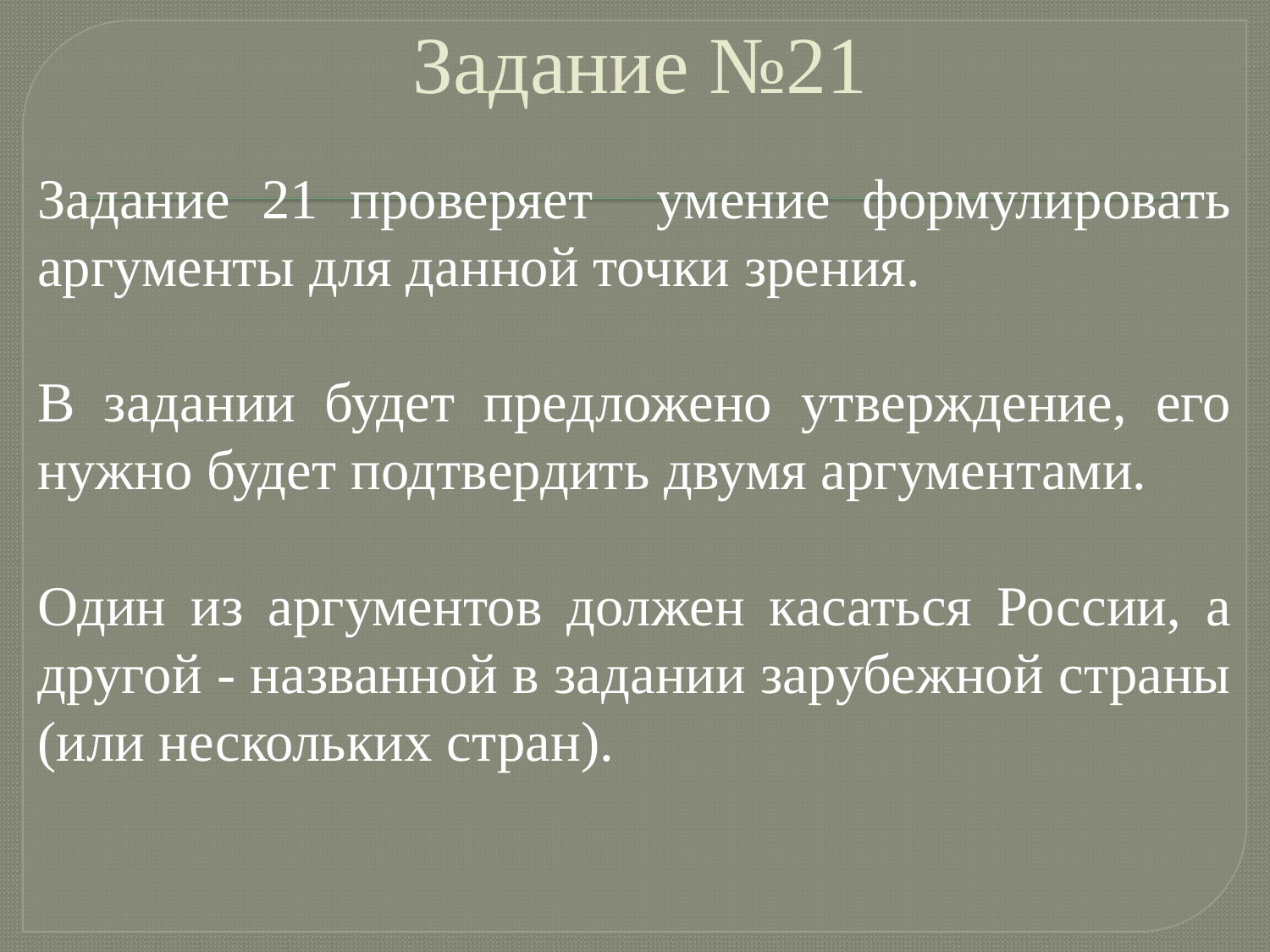

# Задание №21
Задание 21 проверяет  умение формулировать аргументы для данной точки зрения.

В задании будет предложено утверждение, его нужно будет подтвердить двумя аргументами.

Один из аргументов должен касаться России, а другой - названной в задании зарубежной страны (или нескольких стран).